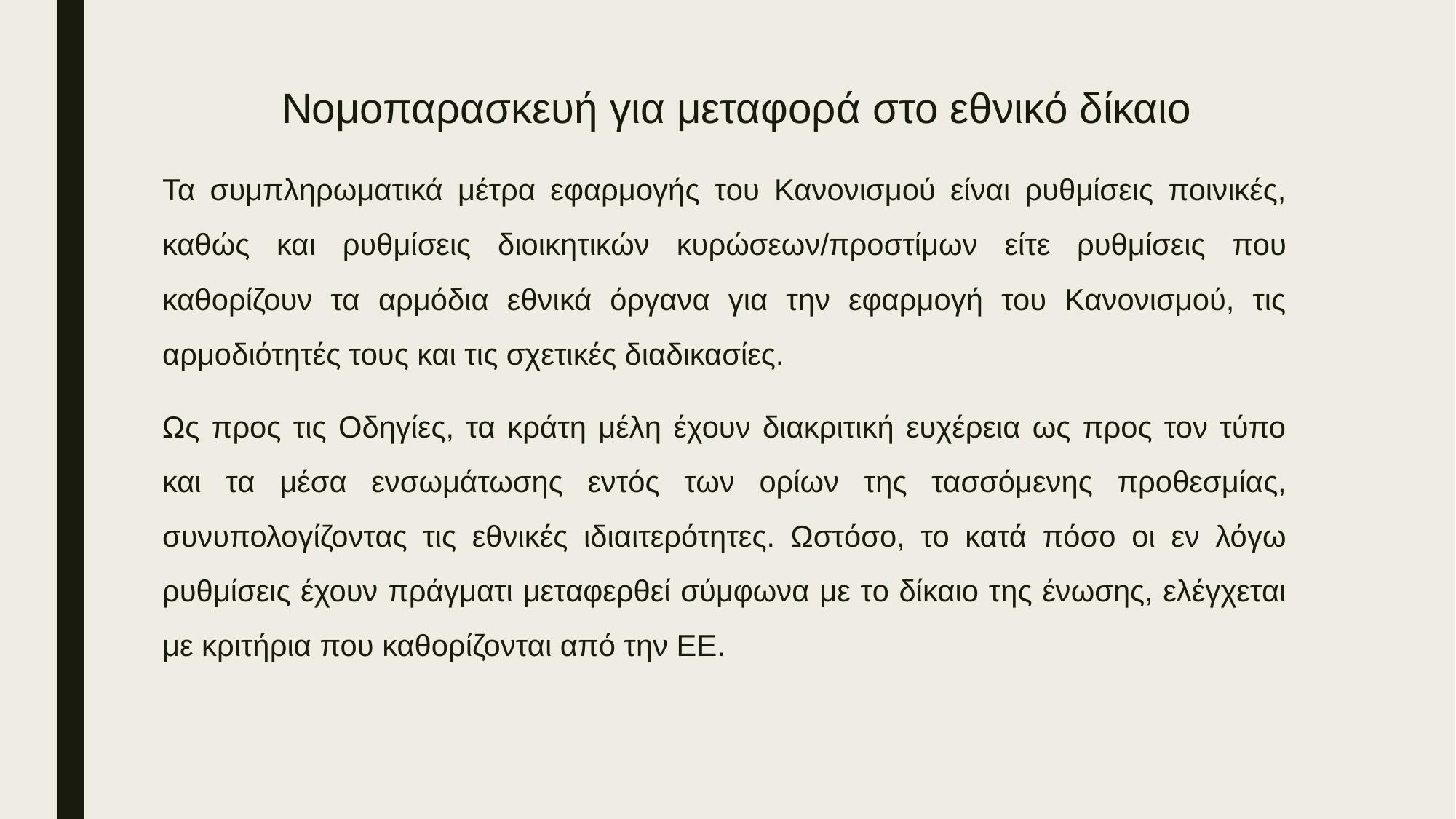

# Νομοπαρασκευή για μεταφορά στο εθνικό δίκαιο
Τα συμπληρωματικά μέτρα εφαρμογής του Κανονισμού είναι ρυθμίσεις ποινικές, καθώς και ρυθμίσεις διοικητικών κυρώσεων/προστίμων είτε ρυθμίσεις που καθορίζουν τα αρμόδια εθνικά όργανα για την εφαρμογή του Κανονισμού, τις αρμοδιότητές τους και τις σχετικές διαδικασίες.
Ως προς τις Οδηγίες, τα κράτη μέλη έχουν διακριτική ευχέρεια ως προς τον τύπο και τα μέσα ενσωμάτωσης εντός των ορίων της τασσόμενης προθεσμίας, συνυπολογίζοντας τις εθνικές ιδιαιτερότητες. Ωστόσο, το κατά πόσο οι εν λόγω ρυθμίσεις έχουν πράγματι μεταφερθεί σύμφωνα με το δίκαιο της ένωσης, ελέγχεται με κριτήρια που καθορίζονται από την ΕΕ.